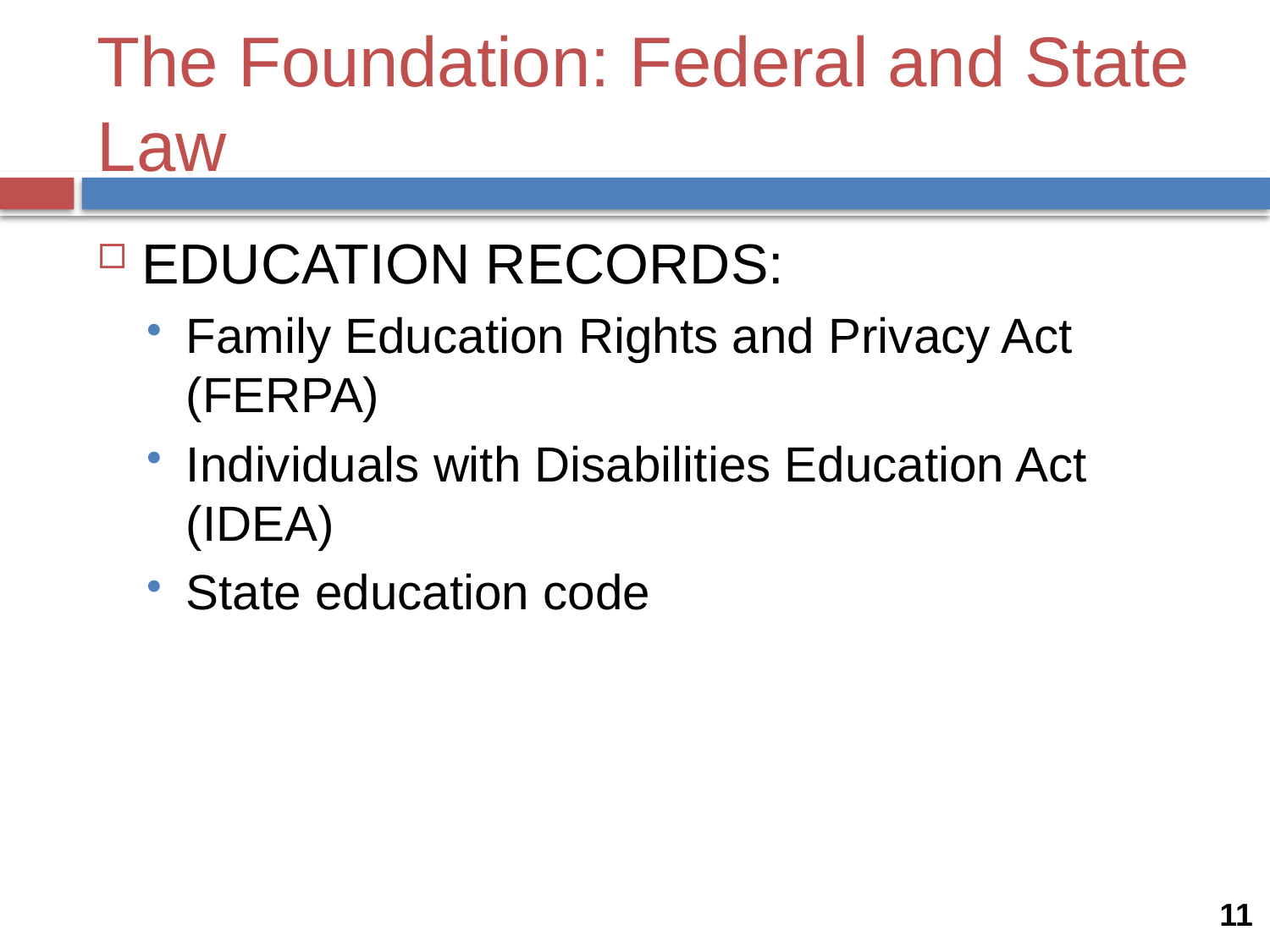

# The Foundation: Federal and State Law
EDUCATION RECORDS:
Family Education Rights and Privacy Act (FERPA)
Individuals with Disabilities Education Act (IDEA)
State education code
11